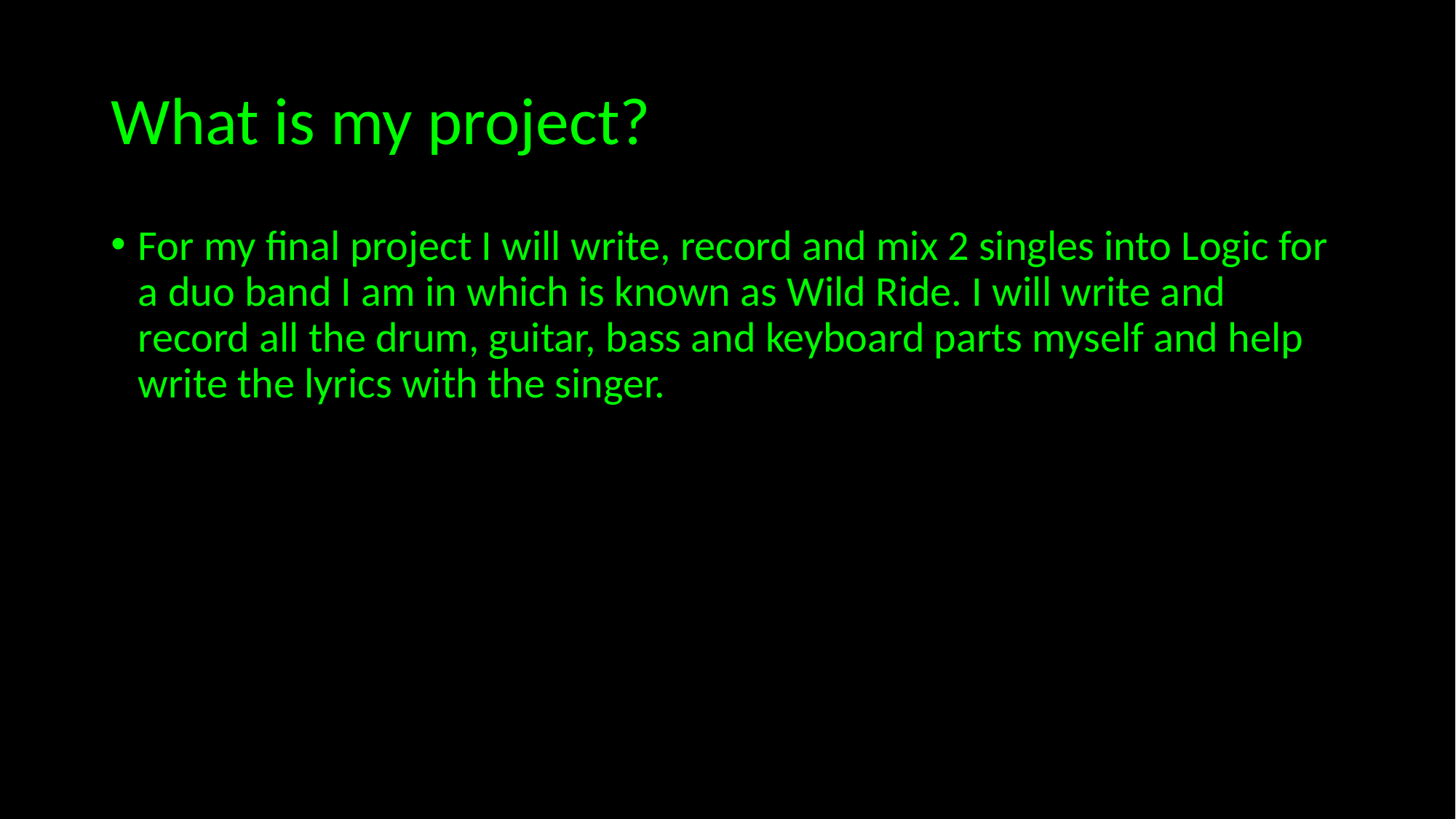

# What is my project?
For my final project I will write, record and mix 2 singles into Logic for a duo band I am in which is known as Wild Ride. I will write and record all the drum, guitar, bass and keyboard parts myself and help write the lyrics with the singer.